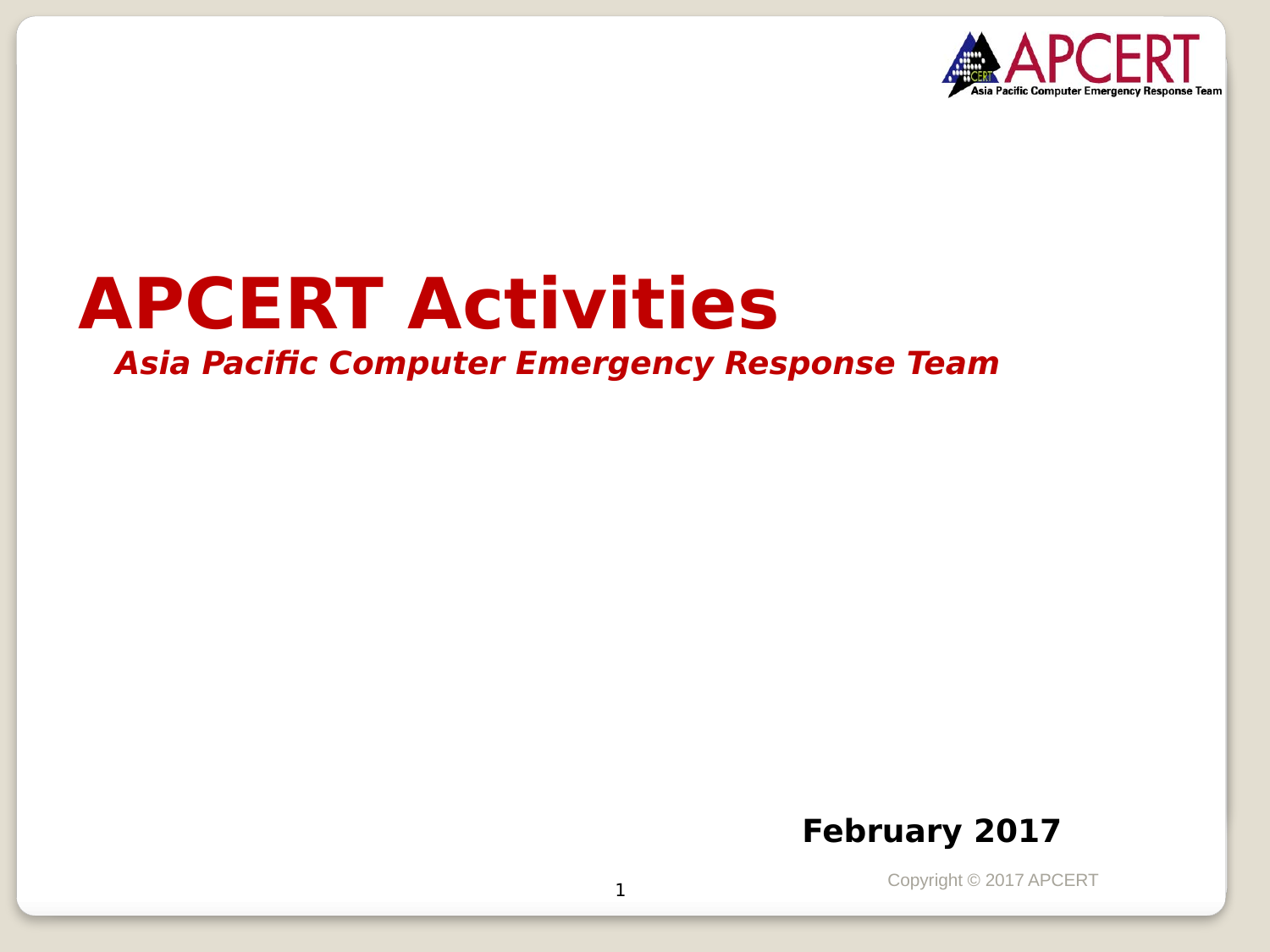

APCERT Activities
Asia Pacific Computer Emergency Response Team

February 2017
Copyright © 2017 APCERT
1